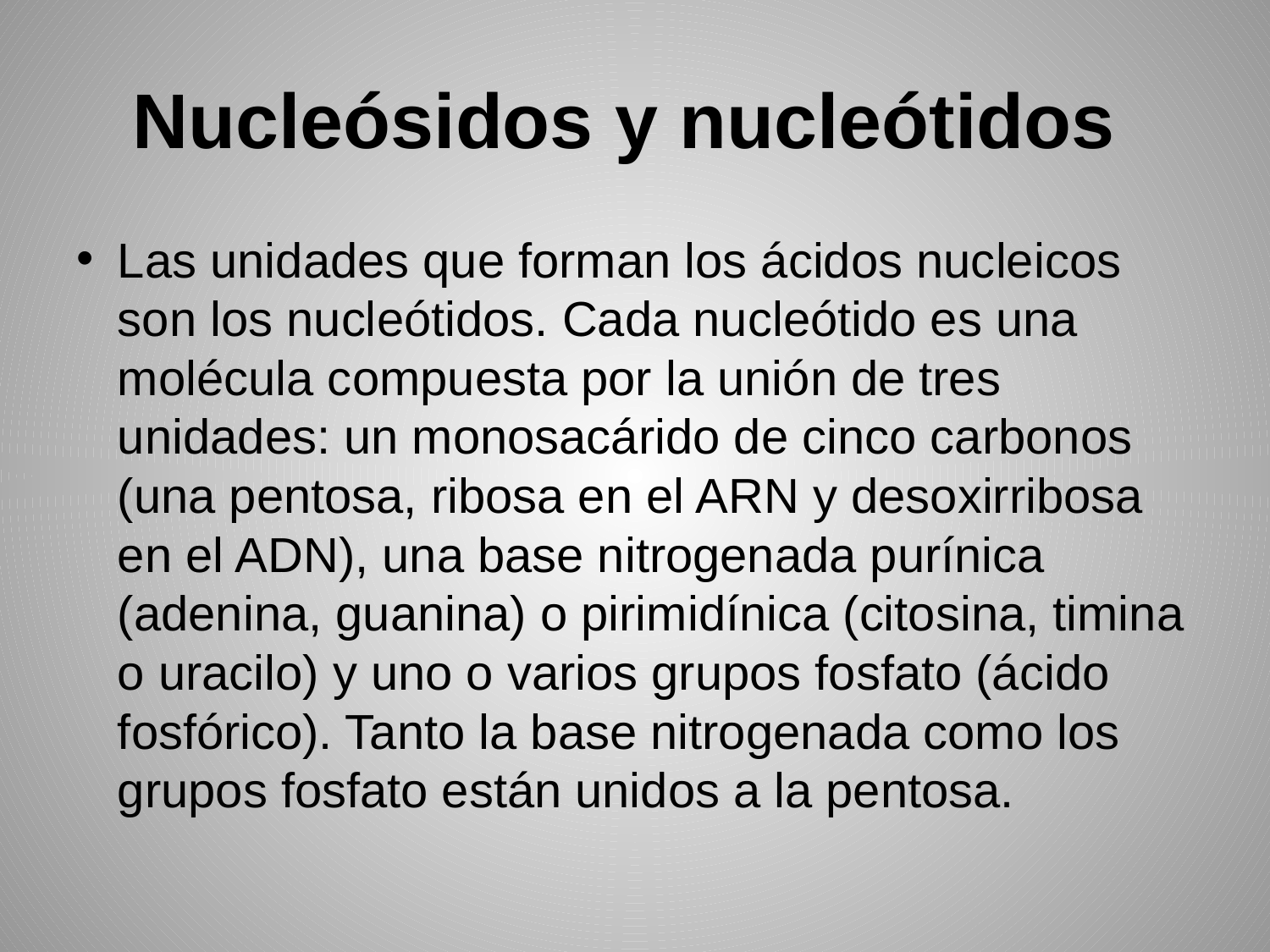

# Nucleósidos y nucleótidos
Las unidades que forman los ácidos nucleicos son los nucleótidos. Cada nucleótido es una molécula compuesta por la unión de tres unidades: un monosacárido de cinco carbonos (una pentosa, ribosa en el ARN y desoxirribosa en el ADN), una base nitrogenada purínica (adenina, guanina) o pirimidínica (citosina, timina o uracilo) y uno o varios grupos fosfato (ácido fosfórico). Tanto la base nitrogenada como los grupos fosfato están unidos a la pentosa.